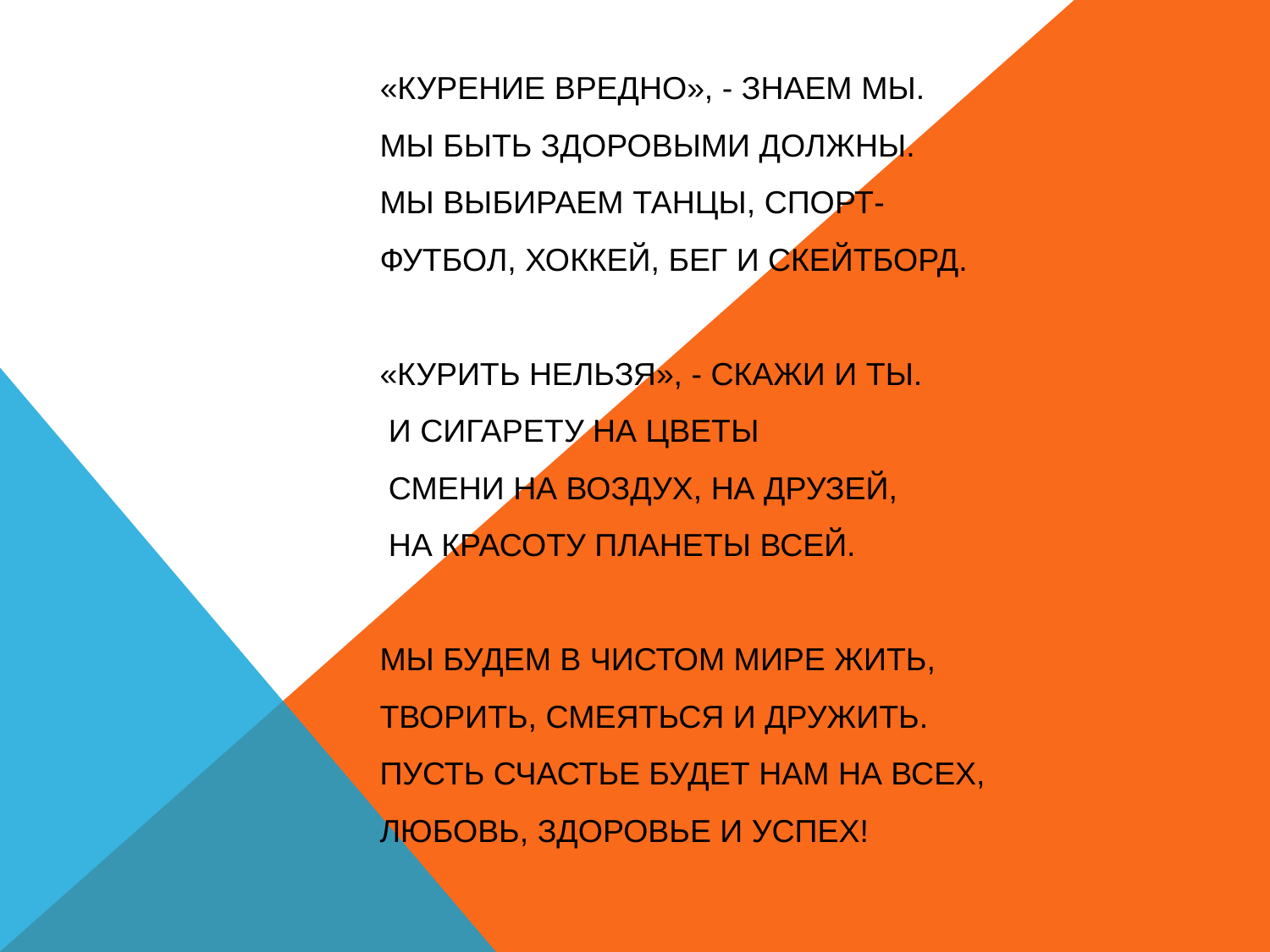

# «Курение вредно», - знаем мы. Мы быть здоровыми должны. Мы выбираем танцы, спорт- Футбол, хоккей, бег и скейтборд.   «Курить нельзя», - скажи и ты. И сигарету на цветы Смени на воздух, на друзей, На красоту планеты всей.   Мы будем в чистом мире жить, Творить, смеяться и дружить. Пусть счастье будет нам на всех, Любовь, здоровье и успех!